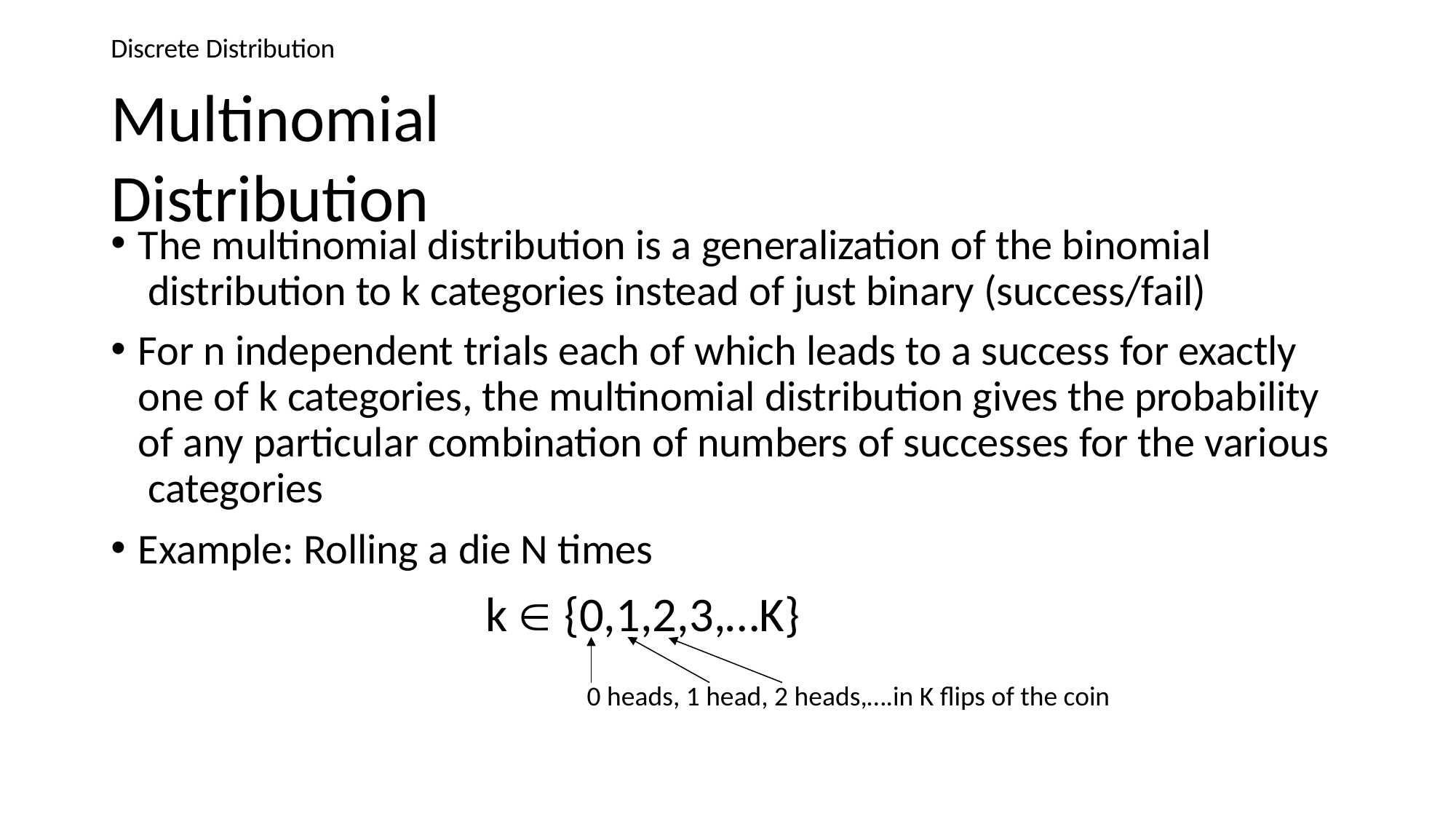

Discrete Distribution
# Multinomial Distribution
The multinomial distribution is a generalization of the binomial  distribution to k categories instead of just binary (success/fail)
For n independent trials each of which leads to a success for exactly  one of k categories, the multinomial distribution gives the probability  of any particular combination of numbers of successes for the various  categories
Example: Rolling a die N times
k ∈ {0,1,2,3,…K}
0 heads, 1 head, 2 heads,….in K flips of the coin